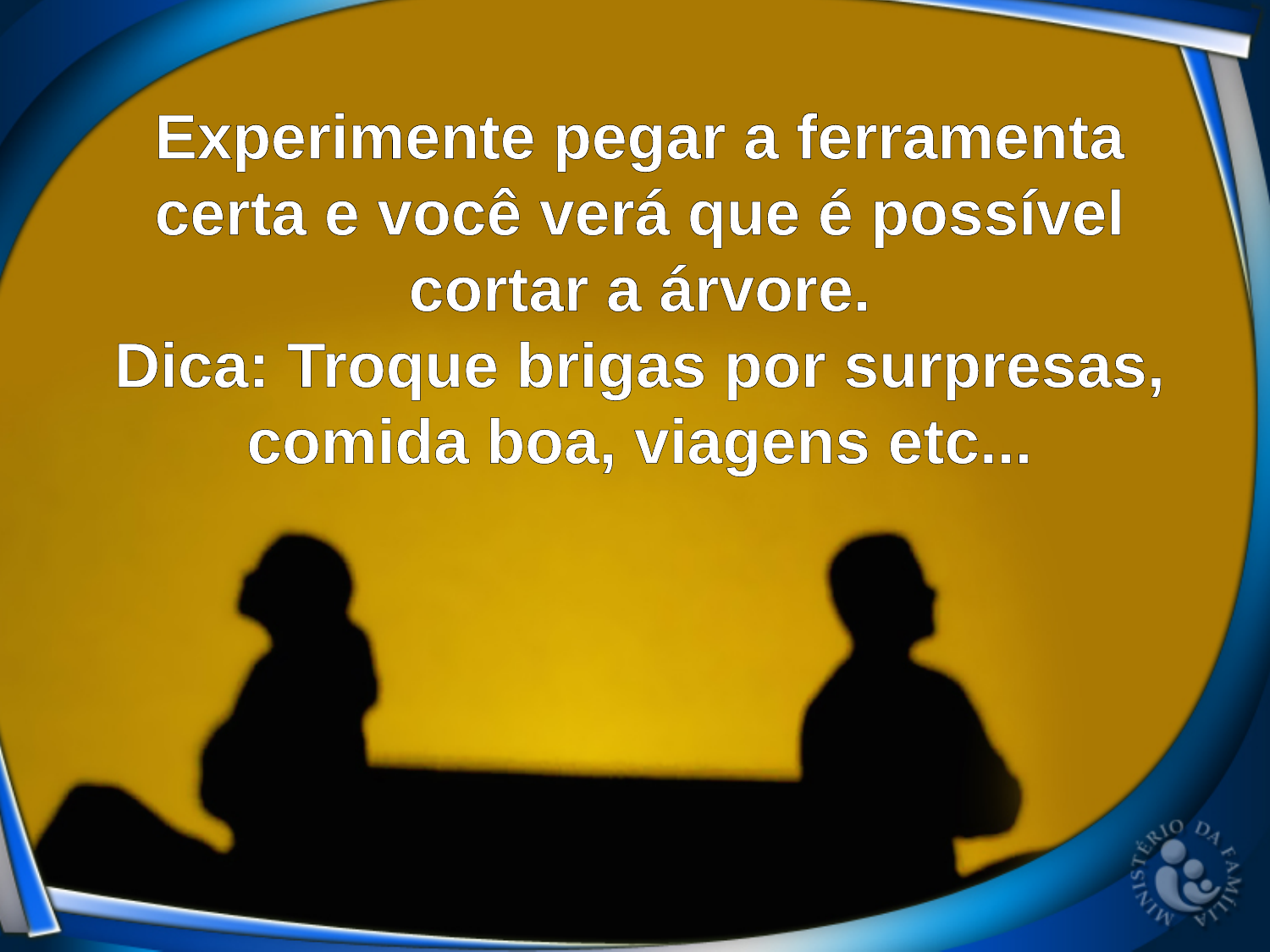

Experimente pegar a ferramenta certa e você verá que é possível cortar a árvore.
Dica: Troque brigas por surpresas, comida boa, viagens etc...